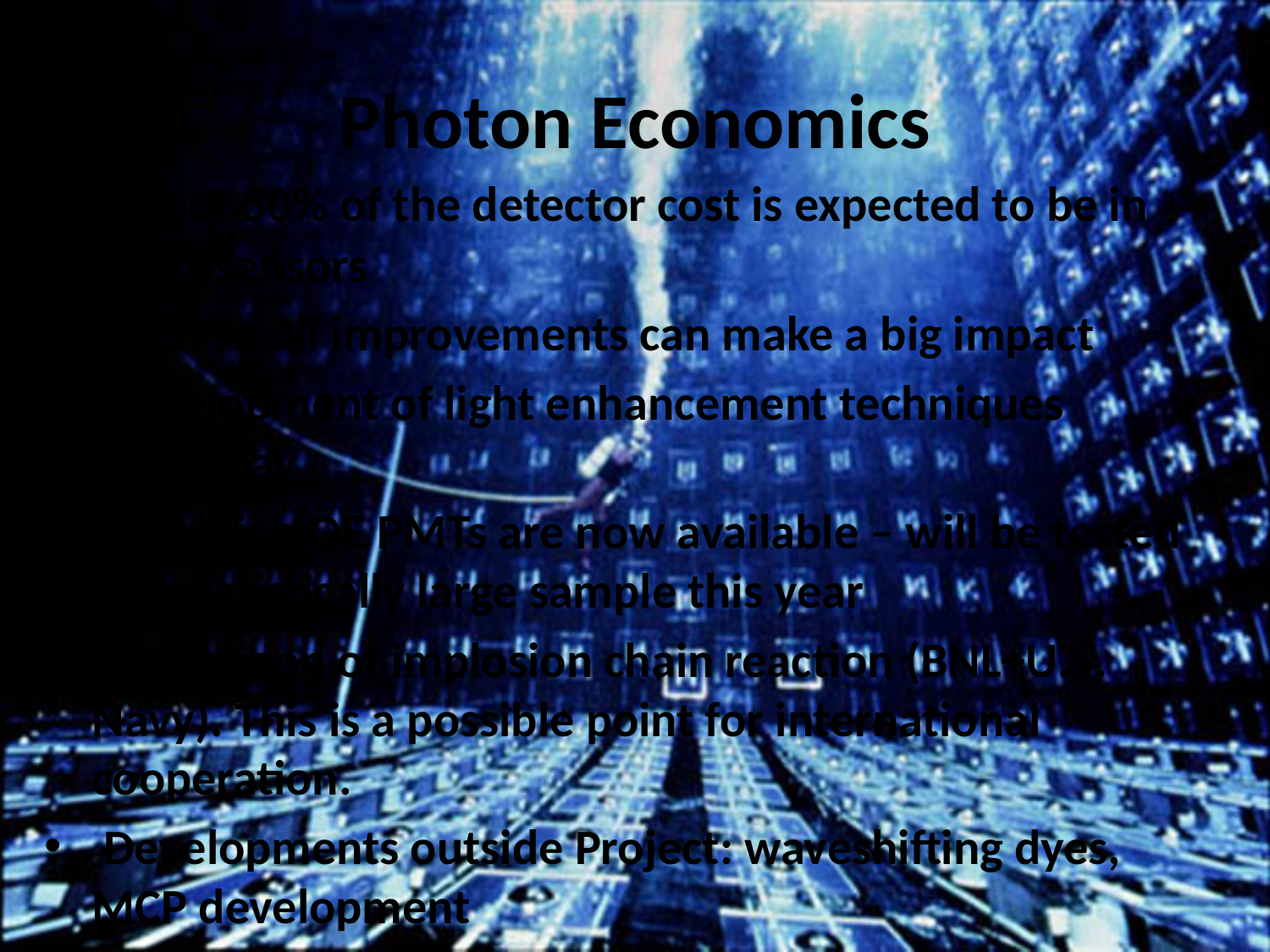

# Photon Economics
 About 50% of the detector cost is expected to be in photosensors
 Even small improvements can make a big impact
 Development of light enhancement techniques underway
 New high QE PMTs are now available – will be tested in a statistically large sample this year
 Prevention of implosion chain reaction (BNL+U.S. Navy). This is a possible point for international cooperation.
 Developments outside Project: waveshifting dyes, MCP development